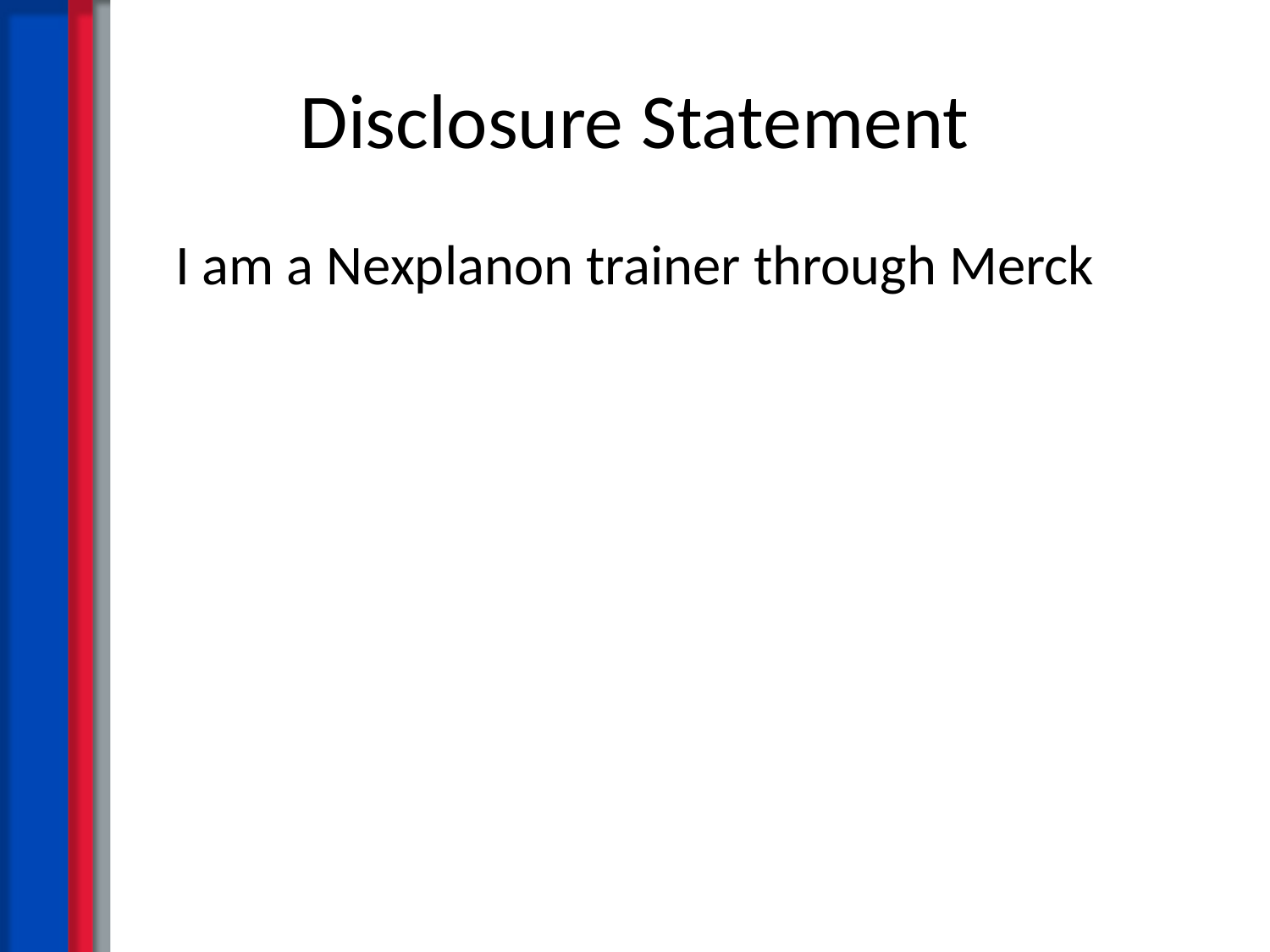

# Disclosure Statement
I am a Nexplanon trainer through Merck